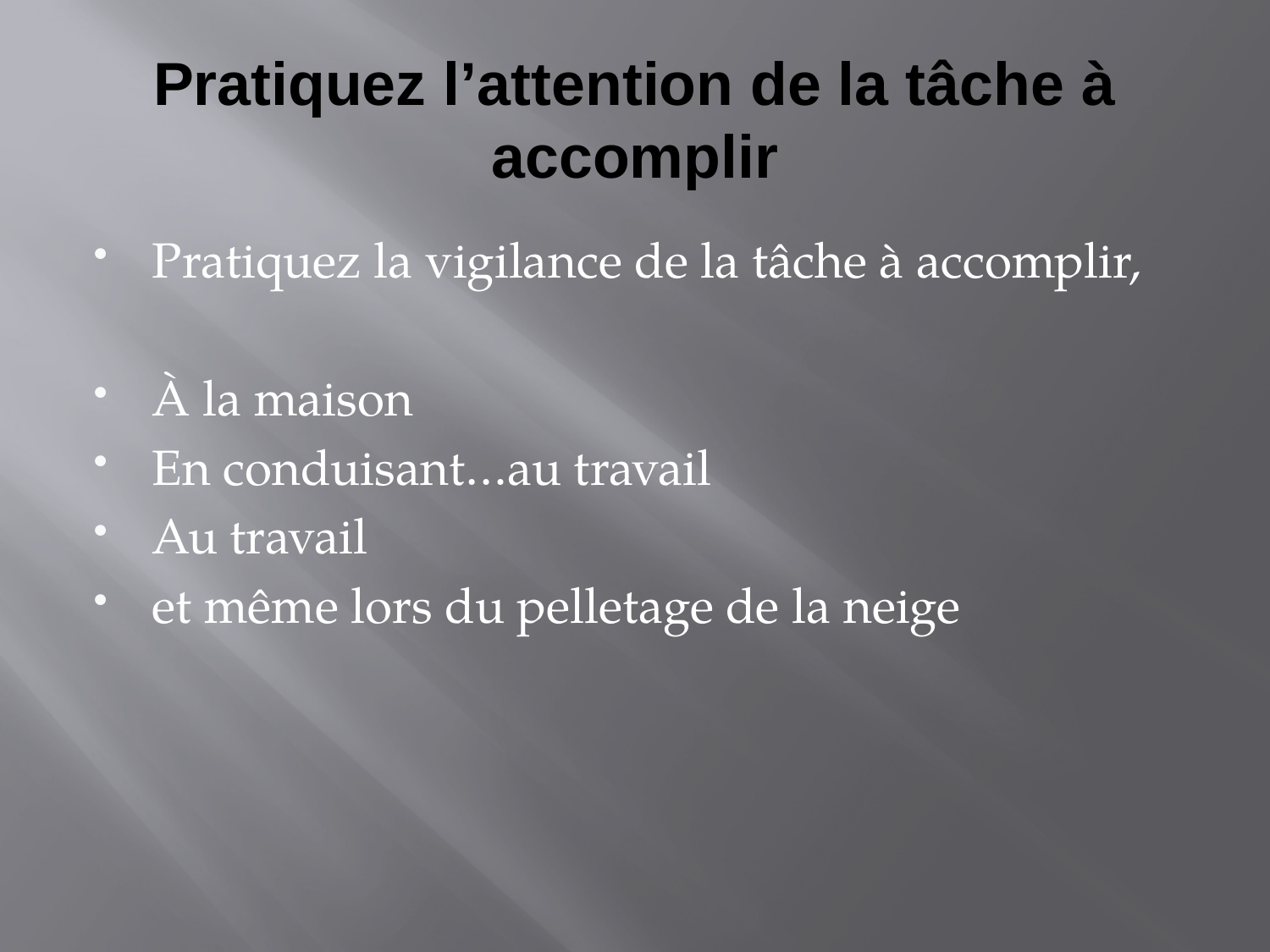

# Pratiquez l’attention de la tâche à accomplir
Pratiquez la vigilance de la tâche à accomplir,

À la maison
En conduisant…au travail
Au travail
et même lors du pelletage de la neige